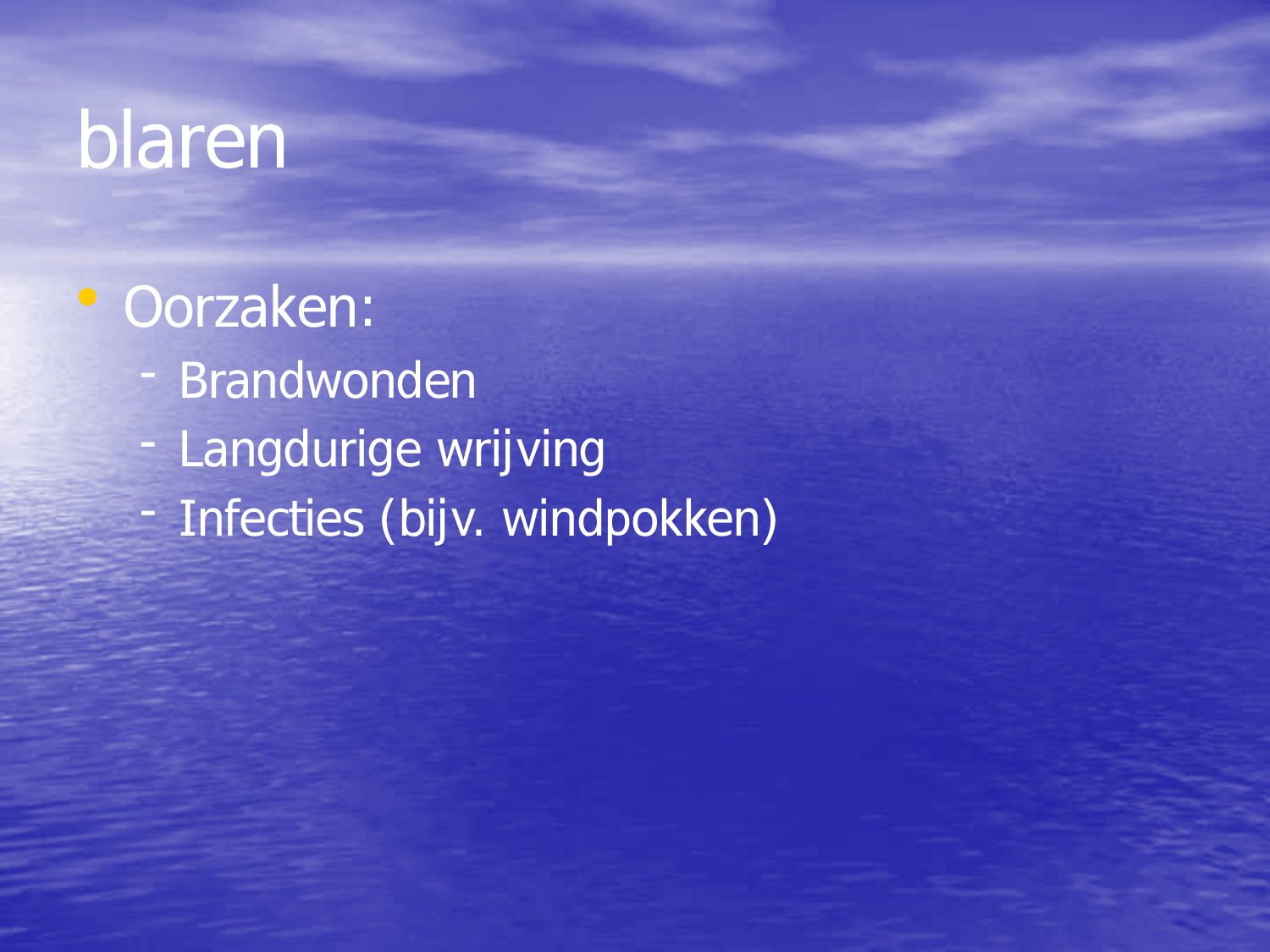

blaren
Oorzaken:
Brandwonden
Langdurige wrijving
Infecties (bijv. windpokken)